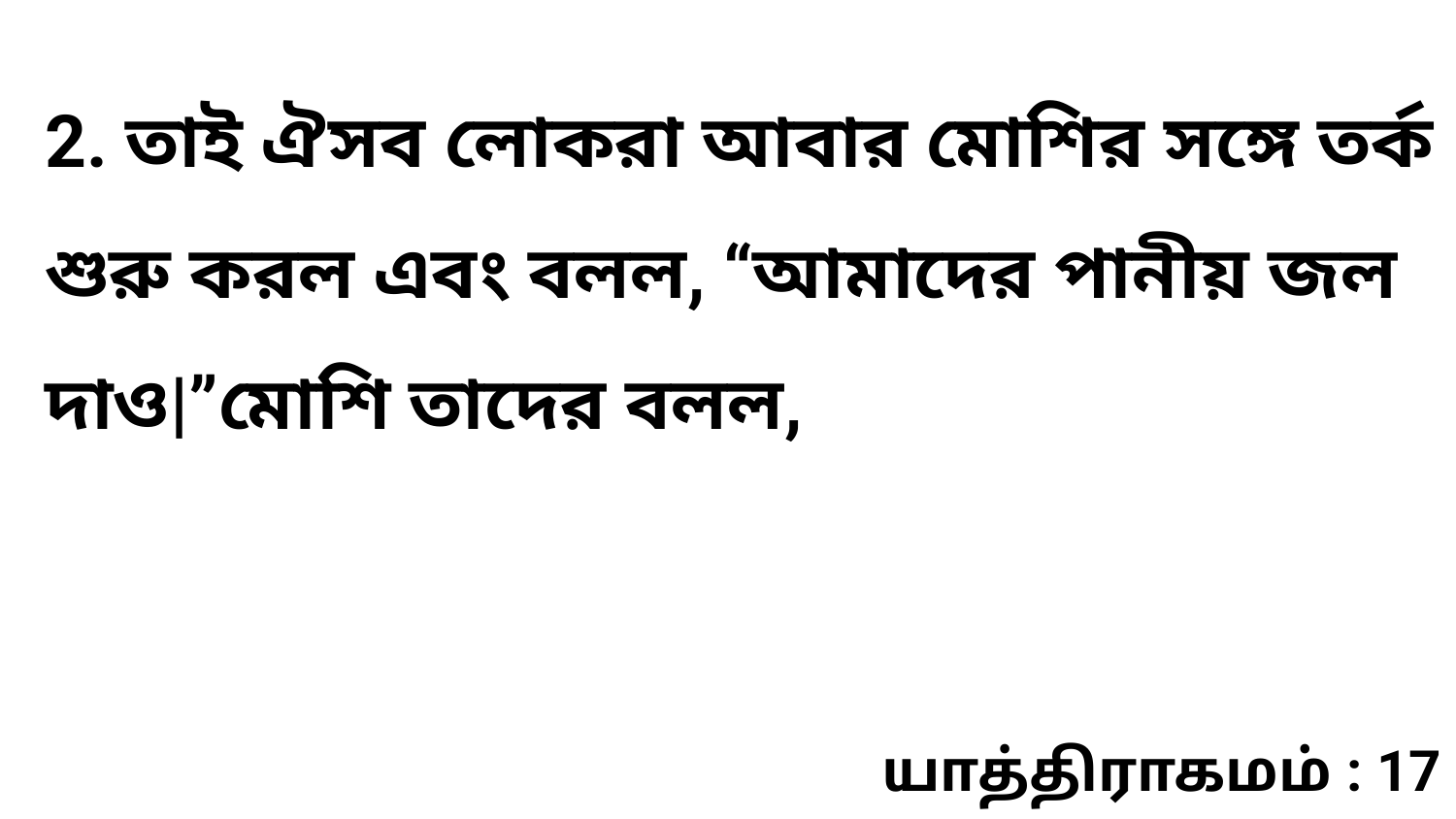

2. তাই ঐসব লোকরা আবার মোশির সঙ্গে তর্ক শুরু করল এবং বলল, “আমাদের পানীয় জল দাও|”মোশি তাদের বলল,
யாத்திராகமம் : 17